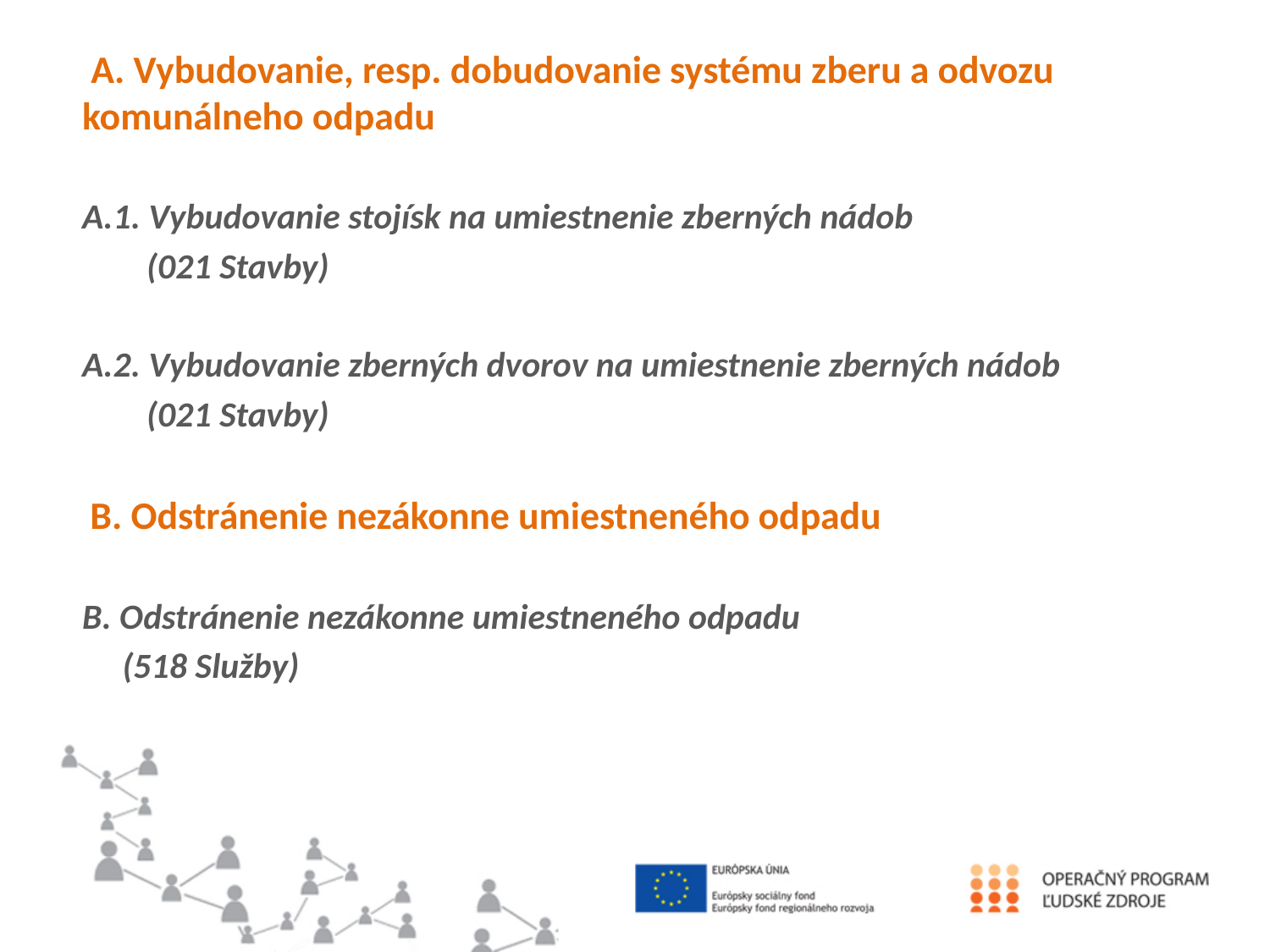

#
 A. Vybudovanie, resp. dobudovanie systému zberu a odvozu komunálneho odpadu

A.1. Vybudovanie stojísk na umiestnenie zberných nádob
        (021 Stavby)

A.2. Vybudovanie zberných dvorov na umiestnenie zberných nádob
        (021 Stavby)

 B. Odstránenie nezákonne umiestneného odpadu

B. Odstránenie nezákonne umiestneného odpadu
     (518 Služby)